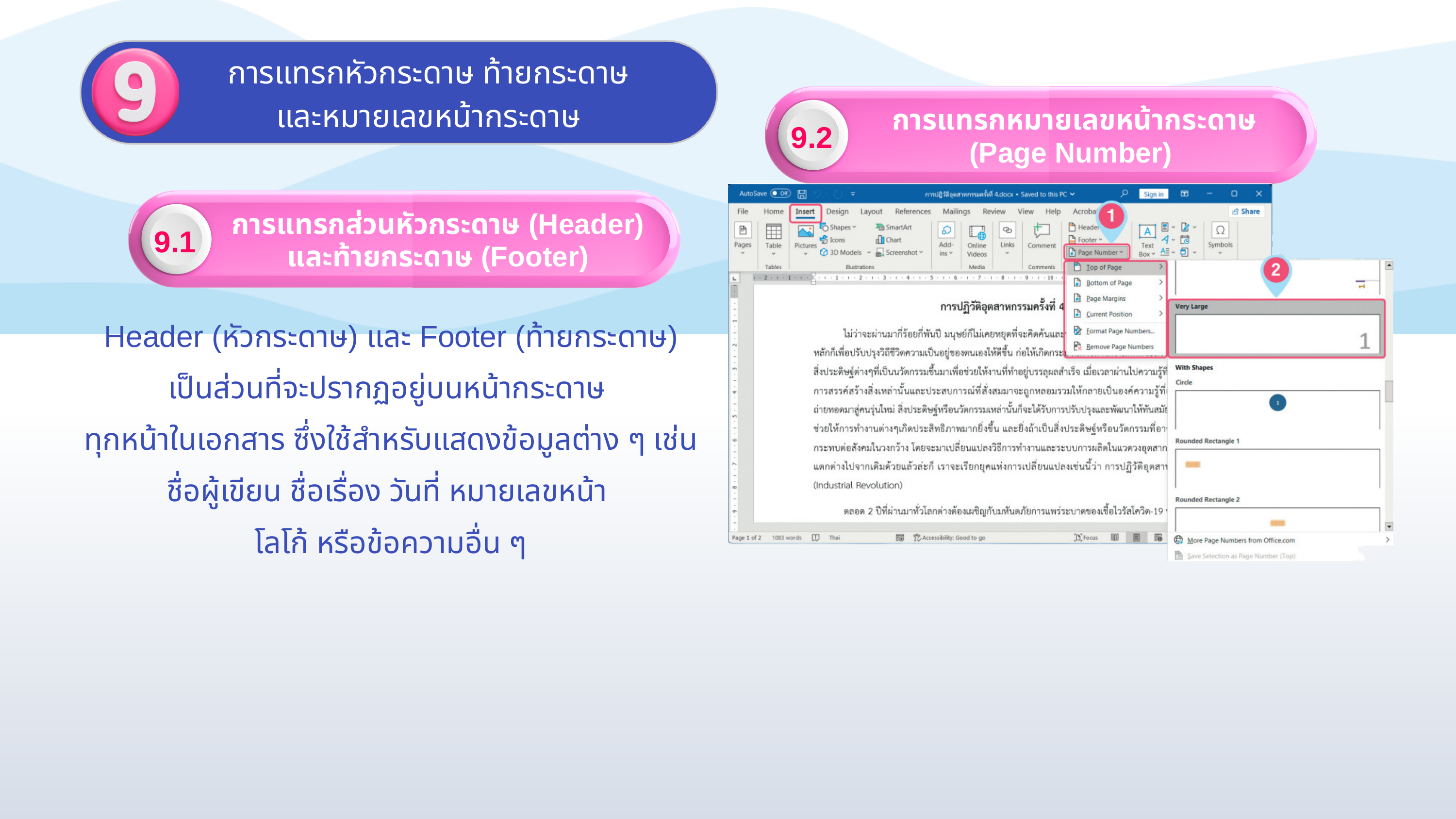

การแทรกหัวกระดาษ ท้ายกระดาษ และหมายเลขหน้ากระดาษ

การแทรกหมายเลขหน้ากระดาษ (Page Number)
9.2

การแทรกส่วนหัวกระดาษ (Header) และท้ายกระดาษ (Footer)
9.1
Header (หัวกระดาษ) และ Footer (ท้ายกระดาษ) เป็นส่วนที่จะปรากฏอยู่บนหน้ากระดาษ
ทุกหน้าในเอกสาร ซึ่งใช้สำหรับแสดงข้อมูลต่าง ๆ เช่น ชื่อผู้เขียน ชื่อเรื่อง วันที่ หมายเลขหน้า
โลโก้ หรือข้อความอื่น ๆ